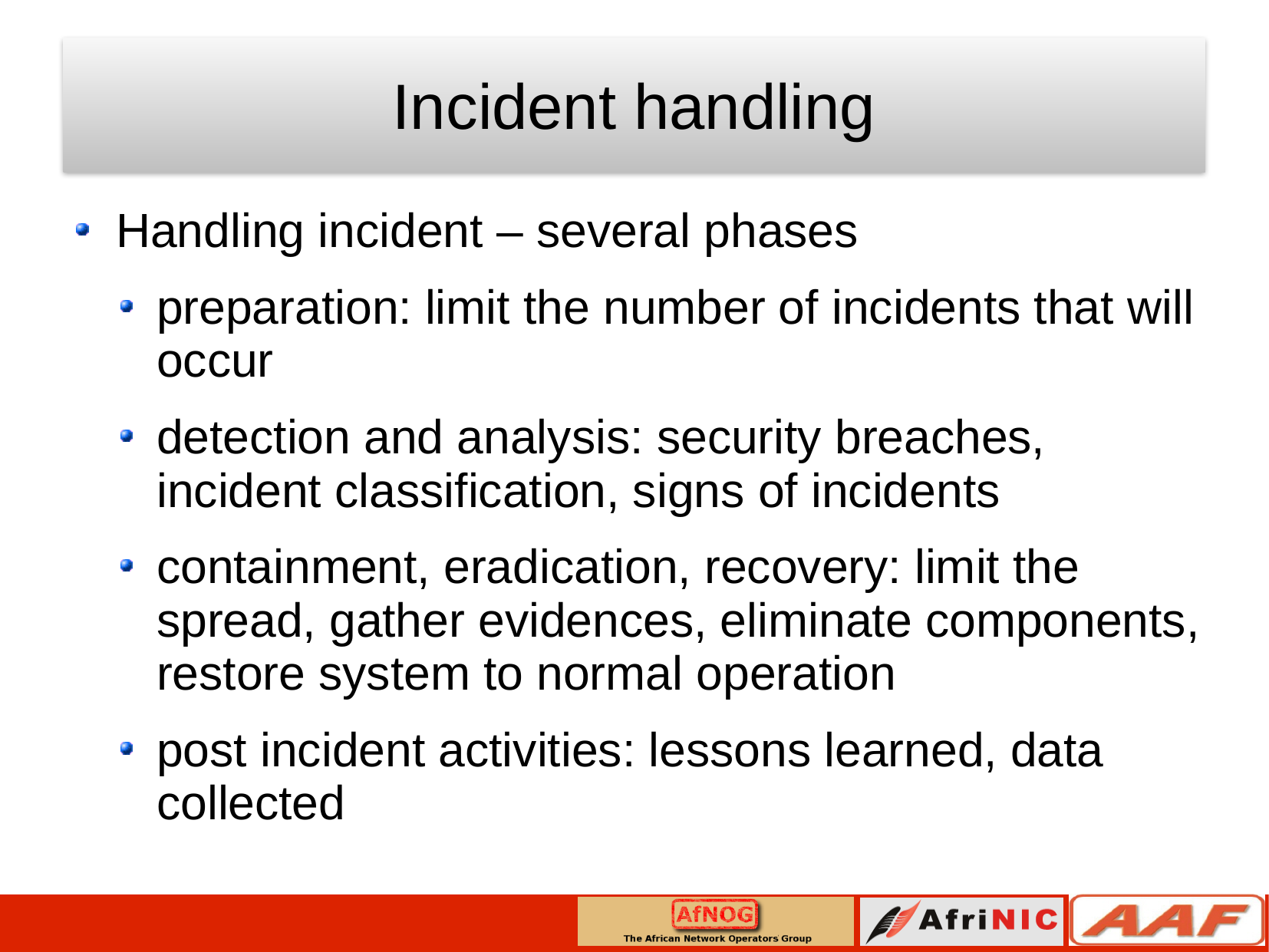

Incident handling
Handling incident – several phases
preparation: limit the number of incidents that will occur
detection and analysis: security breaches, incident classification, signs of incidents
containment, eradication, recovery: limit the spread, gather evidences, eliminate components, restore system to normal operation
post incident activities: lessons learned, data collected